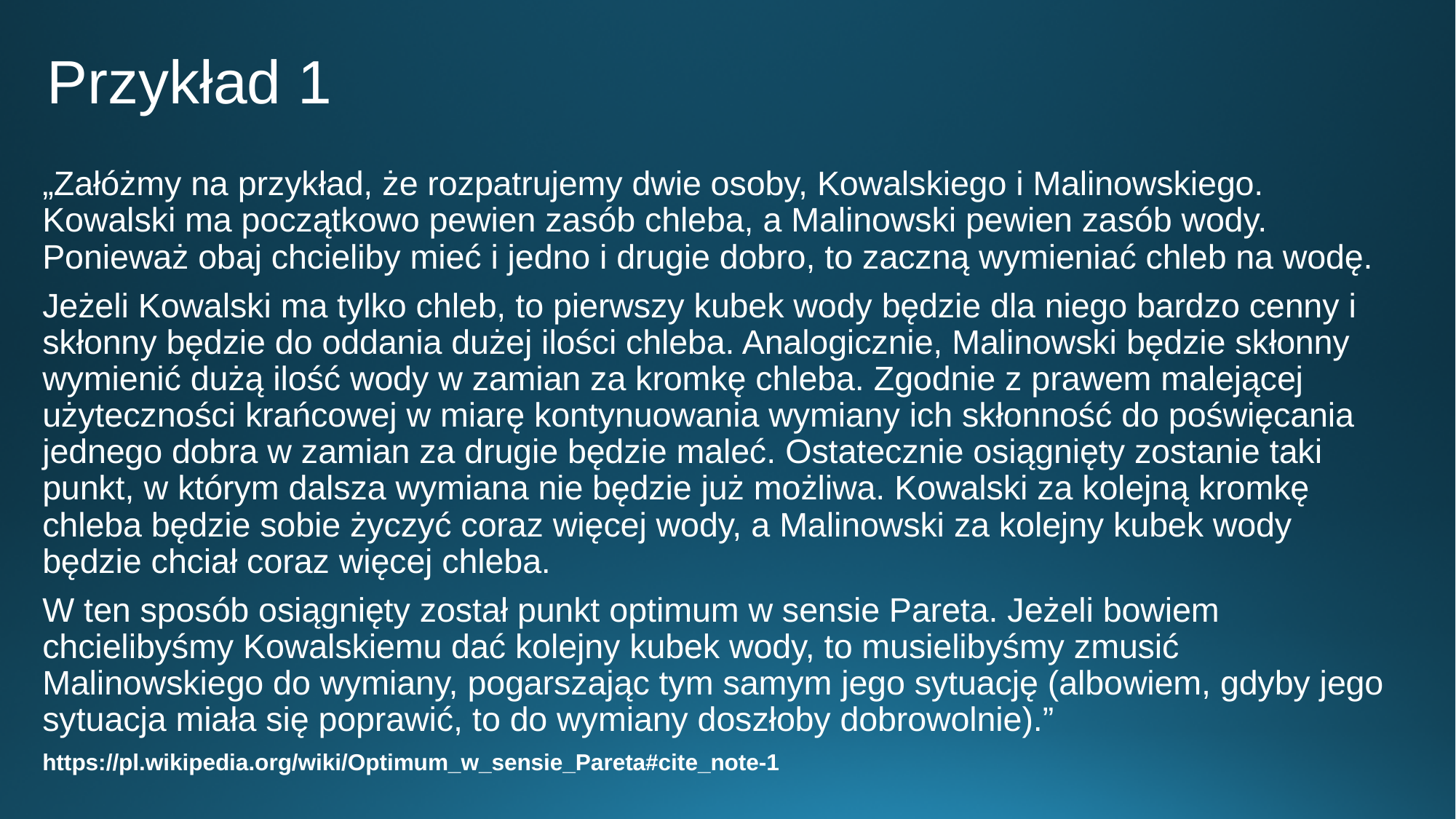

# Przykład 1
„Załóżmy na przykład, że rozpatrujemy dwie osoby, Kowalskiego i Malinowskiego. Kowalski ma początkowo pewien zasób chleba, a Malinowski pewien zasób wody. Ponieważ obaj chcieliby mieć i jedno i drugie dobro, to zaczną wymieniać chleb na wodę.
Jeżeli Kowalski ma tylko chleb, to pierwszy kubek wody będzie dla niego bardzo cenny i skłonny będzie do oddania dużej ilości chleba. Analogicznie, Malinowski będzie skłonny wymienić dużą ilość wody w zamian za kromkę chleba. Zgodnie z prawem malejącej użyteczności krańcowej w miarę kontynuowania wymiany ich skłonność do poświęcania jednego dobra w zamian za drugie będzie maleć. Ostatecznie osiągnięty zostanie taki punkt, w którym dalsza wymiana nie będzie już możliwa. Kowalski za kolejną kromkę chleba będzie sobie życzyć coraz więcej wody, a Malinowski za kolejny kubek wody będzie chciał coraz więcej chleba.
W ten sposób osiągnięty został punkt optimum w sensie Pareta. Jeżeli bowiem chcielibyśmy Kowalskiemu dać kolejny kubek wody, to musielibyśmy zmusić Malinowskiego do wymiany, pogarszając tym samym jego sytuację (albowiem, gdyby jego sytuacja miała się poprawić, to do wymiany doszłoby dobrowolnie).”
https://pl.wikipedia.org/wiki/Optimum_w_sensie_Pareta#cite_note-1